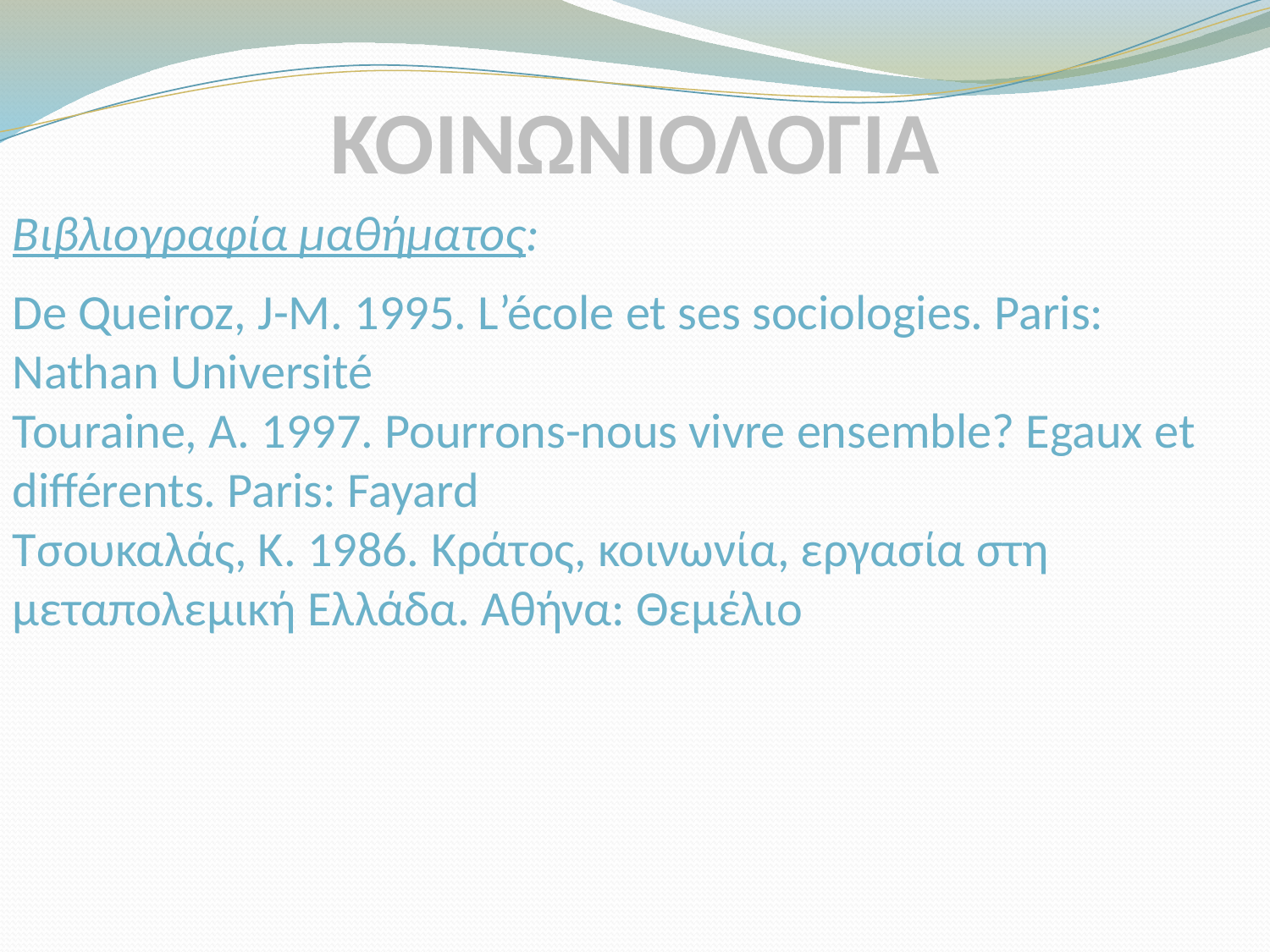

ΚΟΙΝΩΝΙΟΛΟΓΙΑ
Βιβλιογραφία μαθήματος:
De Queiroz, J-M. 1995. L’école et ses sociologies. Paris: Nathan Université
Touraine, A. 1997. Pourrons-nous vivre ensemble? Egaux et différents. Paris: Fayard
Τσουκαλάς, Κ. 1986. Κράτος, κοινωνία, εργασία στη μεταπολεμική Ελλάδα. Αθήνα: Θεμέλιο